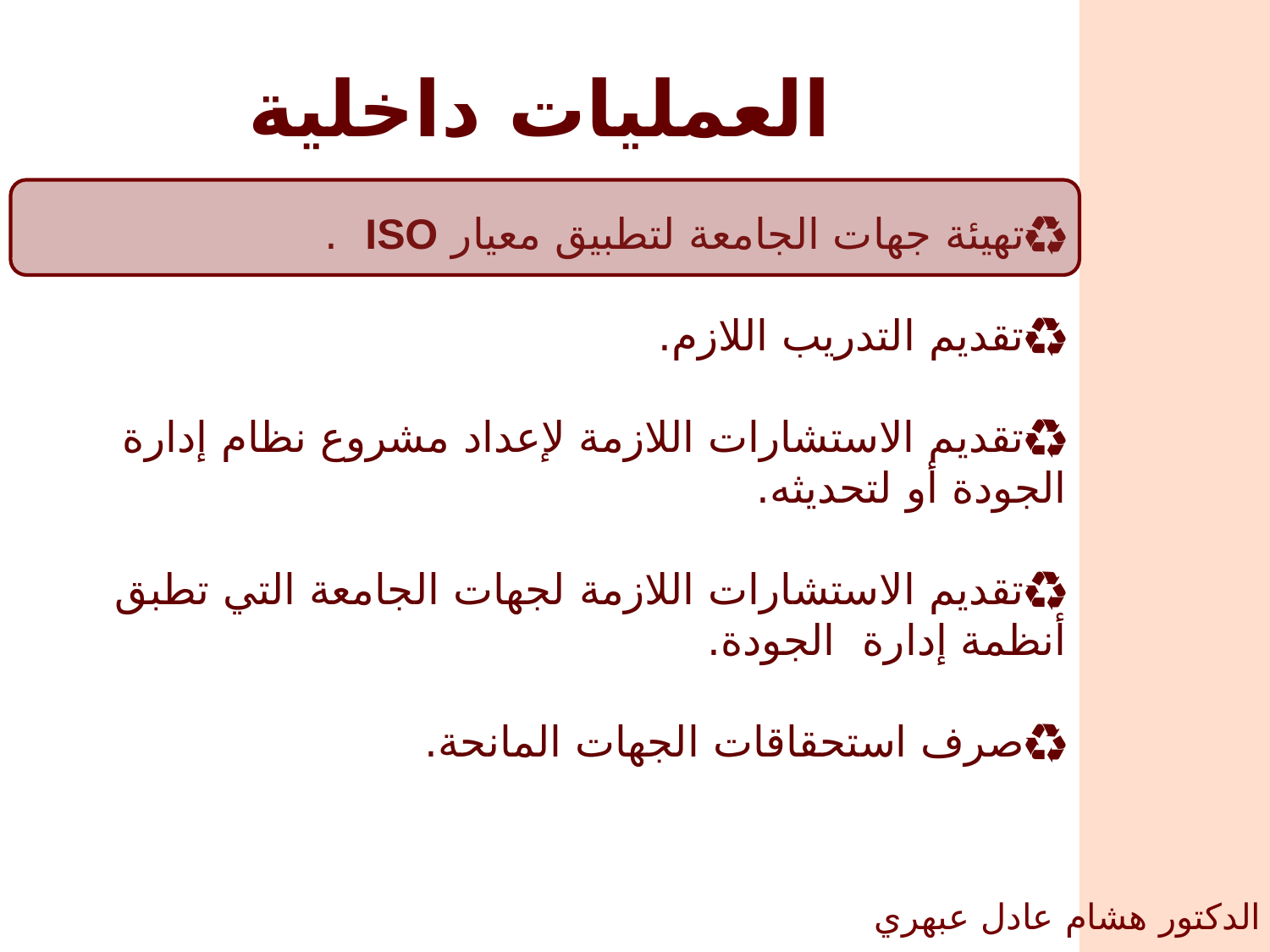

العمليات داخلية

تهيئة جهات الجامعة لتطبيق معيار ISO  .

تقديم التدريب اللازم.

تقديم الاستشارات اللازمة لإعداد مشروع نظام إدارة الجودة أو لتحديثه.

تقديم الاستشارات اللازمة لجهات الجامعة التي تطبق أنظمة إدارة  الجودة.

صرف استحقاقات الجهات المانحة.
الدكتور هشام عادل عبهري